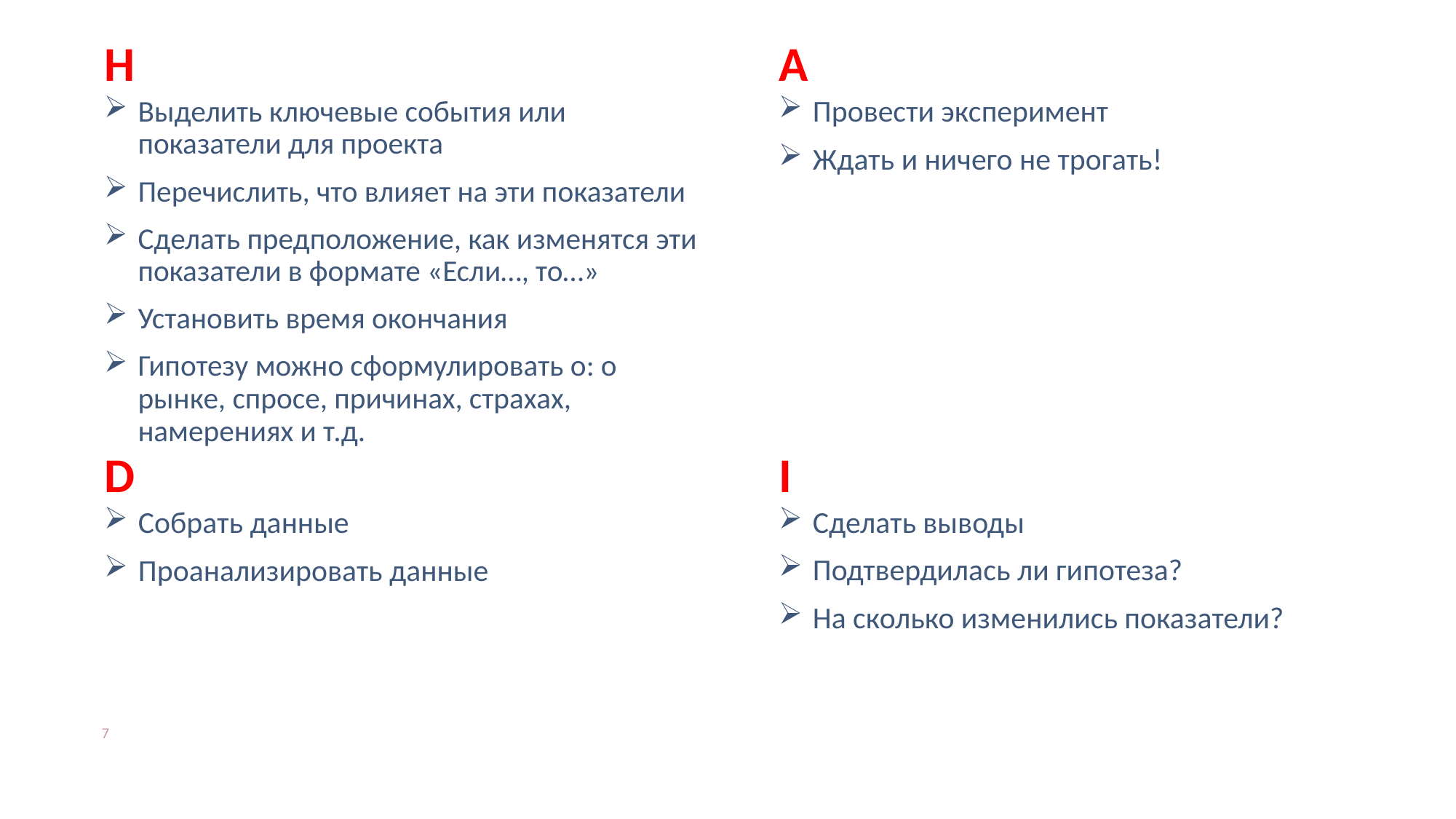

H
A
Провести эксперимент
Ждать и ничего не трогать!
Выделить ключевые события или показатели для проекта
Перечислить, что влияет на эти показатели
Сделать предположение, как изменятся эти показатели в формате «Если…, то…»
Установить время окончания
Гипотезу можно сформулировать о: о рынке, спросе, причинах, страхах, намерениях и т.д.
D
I
Сделать выводы
Подтвердилась ли гипотеза?
На сколько изменились показатели?
Собрать данные
Проанализировать данные
7